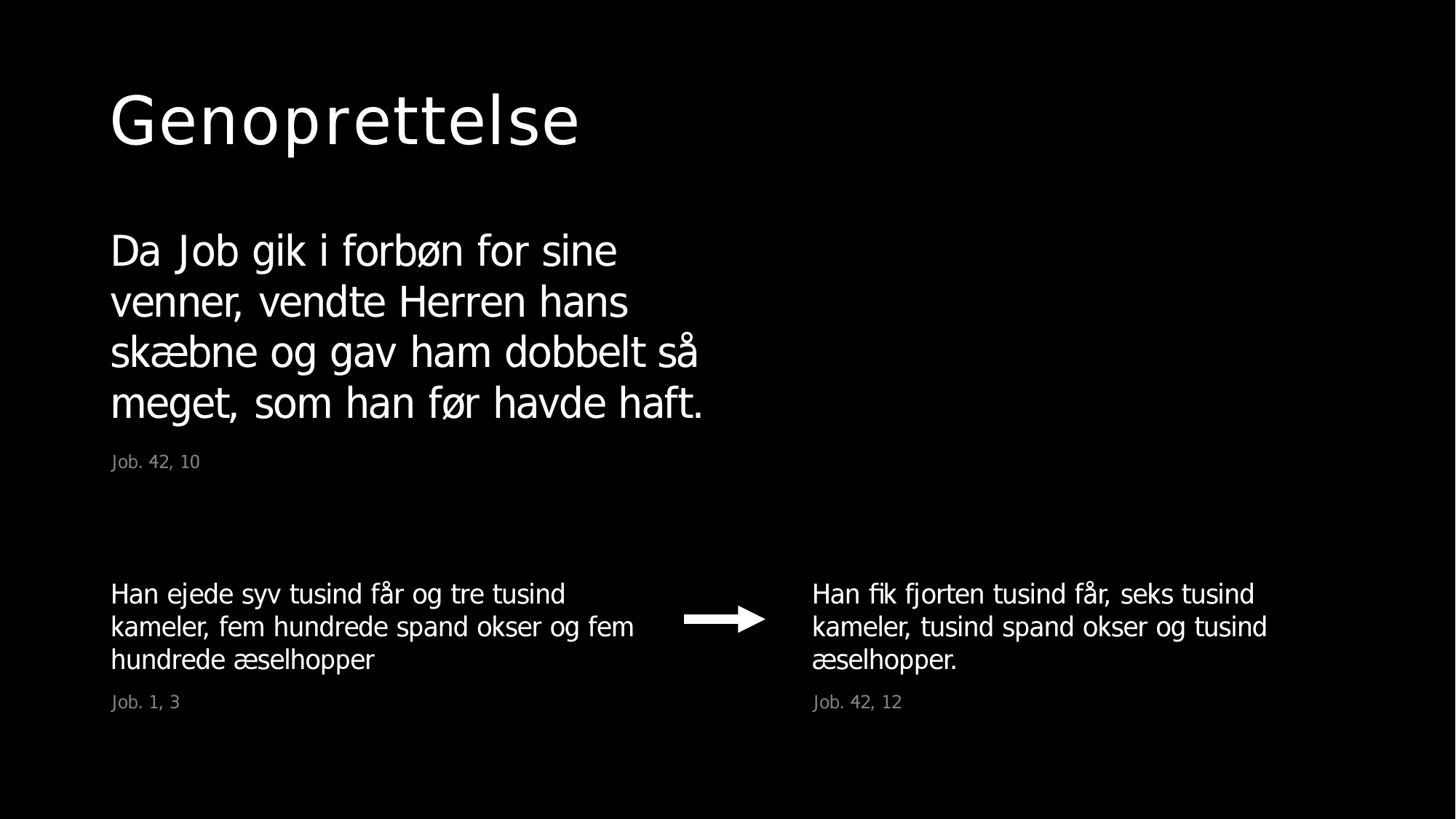

# Genoprettelse
Da Job gik i forbøn for sine venner, vendte Herren hans skæbne og gav ham dobbelt så meget, som han før havde haft.
Job. 42, 10
Han ejede syv tusind får og tre tusind kameler, fem hundrede spand okser og fem hundrede æselhopper
Han fik fjorten tusind får, seks tusind kameler, tusind spand okser og tusind æselhopper.
Job. 42, 12
Job. 1, 3